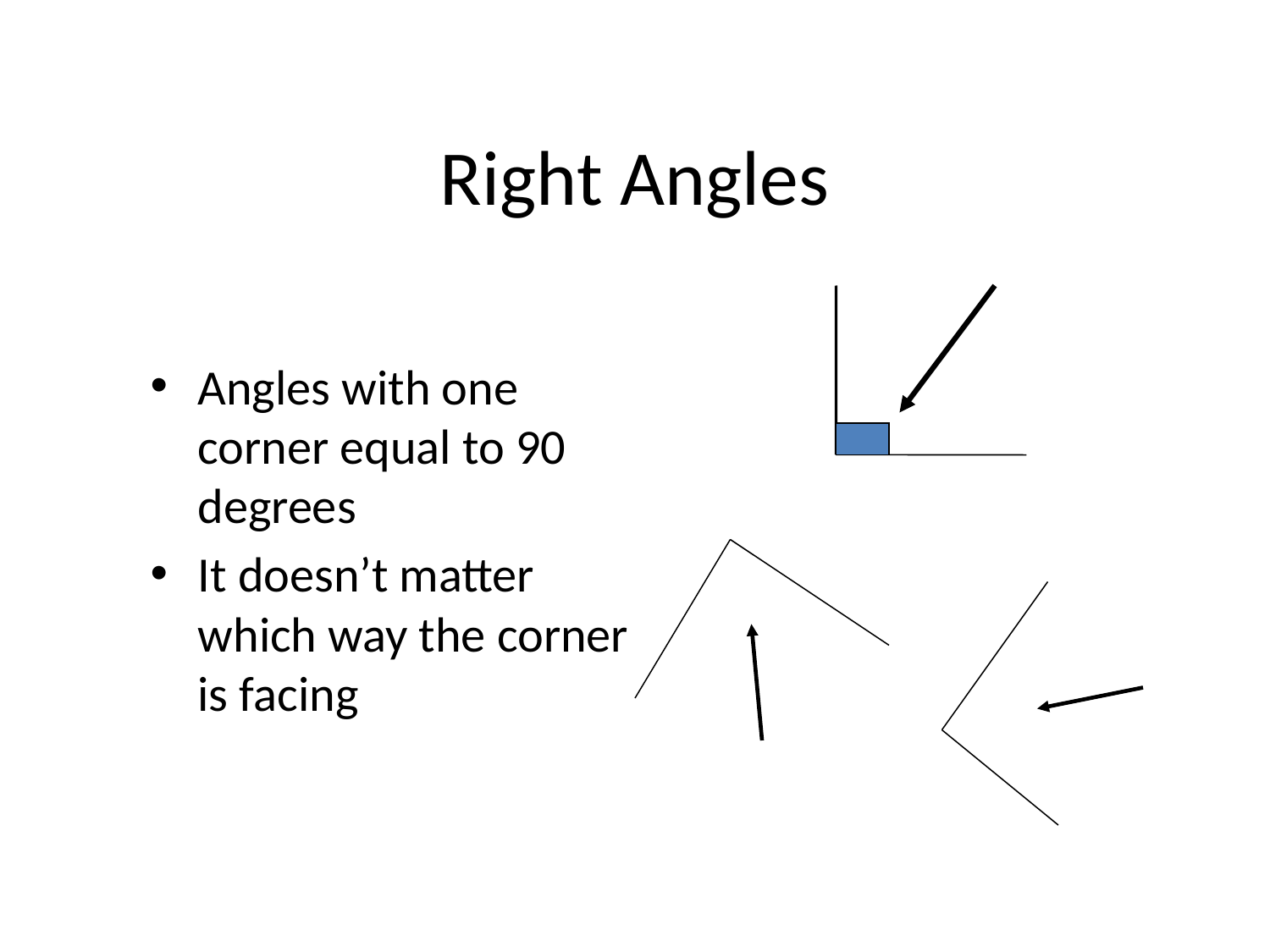

# Right Angles

Angles with one corner equal to 90 degrees
It doesn’t matter which way the corner is facing